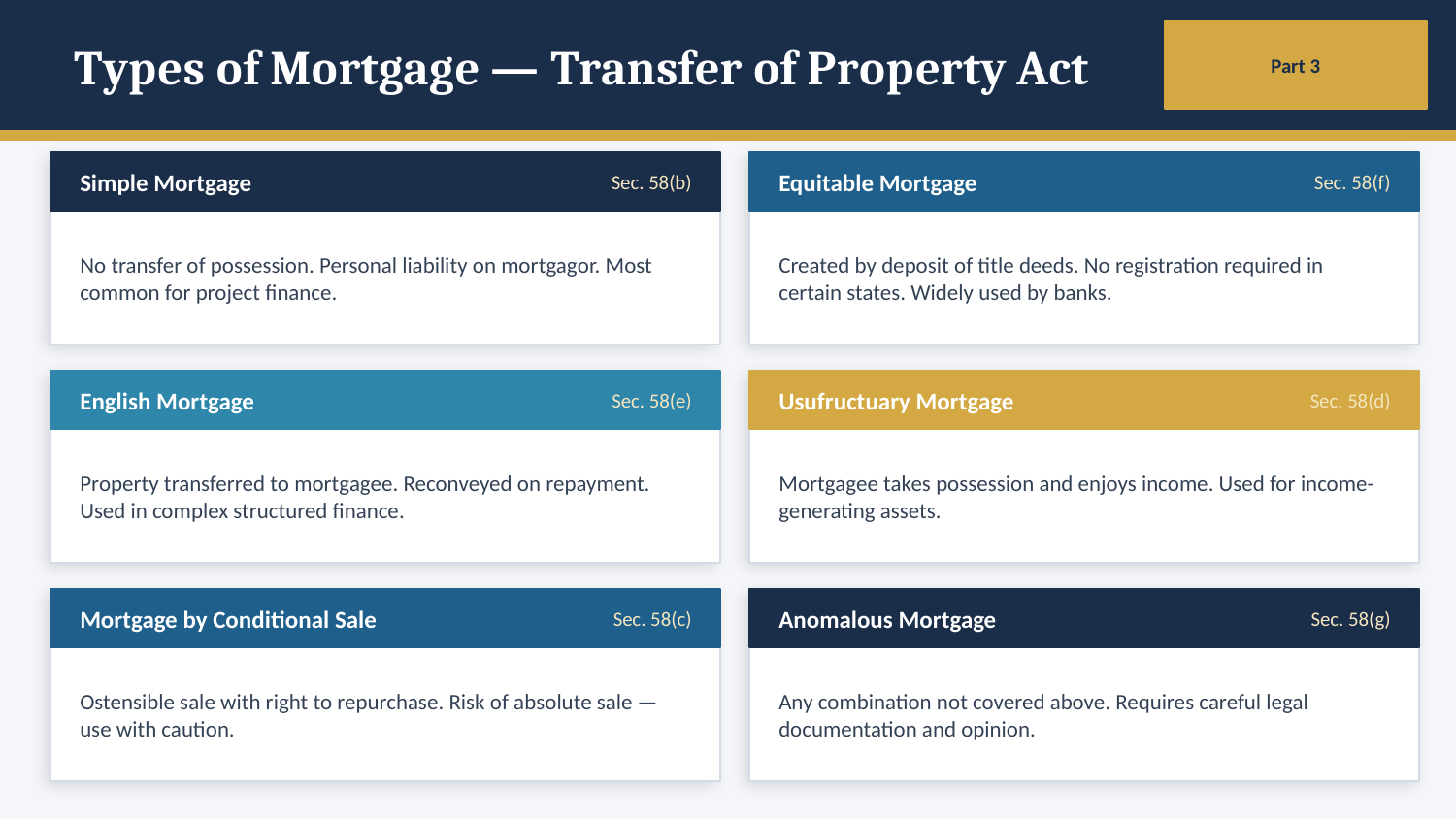

Types of Mortgage — Transfer of Property Act

Part 3

Simple Mortgage

Equitable Mortgage
Sec. 58(b)
Sec. 58(f)
No transfer of possession. Personal liability on mortgagor. Most common for project finance.
Created by deposit of title deeds. No registration required in certain states. Widely used by banks.

English Mortgage

Usufructuary Mortgage
Sec. 58(e)
Sec. 58(d)
Property transferred to mortgagee. Reconveyed on repayment. Used in complex structured finance.
Mortgagee takes possession and enjoys income. Used for income-generating assets.

Mortgage by Conditional Sale

Anomalous Mortgage
Sec. 58(c)
Sec. 58(g)
Ostensible sale with right to repurchase. Risk of absolute sale — use with caution.
Any combination not covered above. Requires careful legal documentation and opinion.